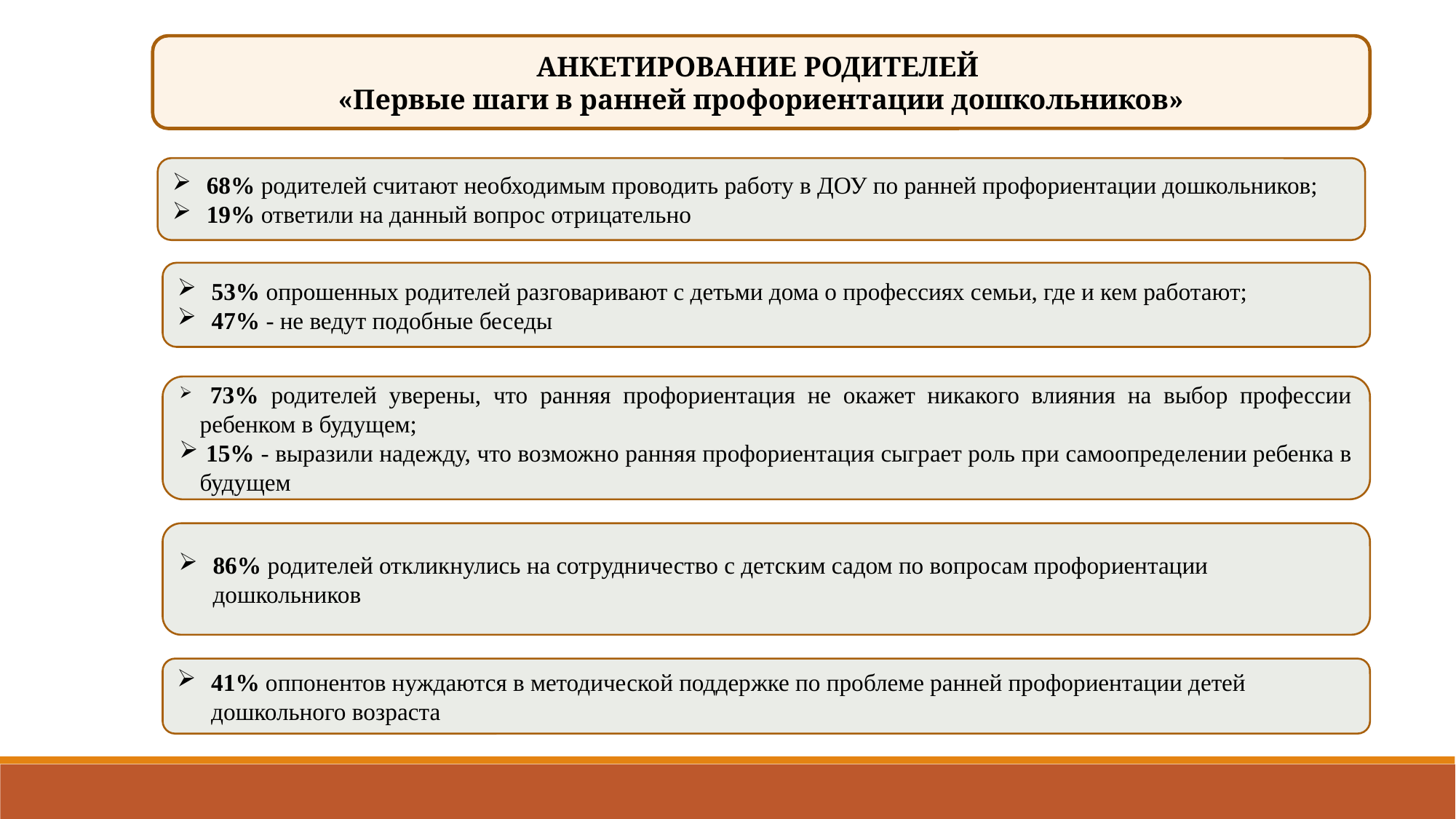

АНКЕТИРОВАНИЕ РОДИТЕЛЕЙ
«Первые шаги в ранней профориентации дошкольников»
68% родителей считают необходимым проводить работу в ДОУ по ранней профориентации дошкольников;
19% ответили на данный вопрос отрицательно
53% опрошенных родителей разговаривают с детьми дома о профессиях семьи, где и кем работают;
47% - не ведут подобные беседы
 73% родителей уверены, что ранняя профориентация не окажет никакого влияния на выбор профессии ребенком в будущем;
 15% - выразили надежду, что возможно ранняя профориентация сыграет роль при самоопределении ребенка в будущем
86% родителей откликнулись на сотрудничество с детским садом по вопросам профориентации дошкольников
41% оппонентов нуждаются в методической поддержке по проблеме ранней профориентации детей дошкольного возраста